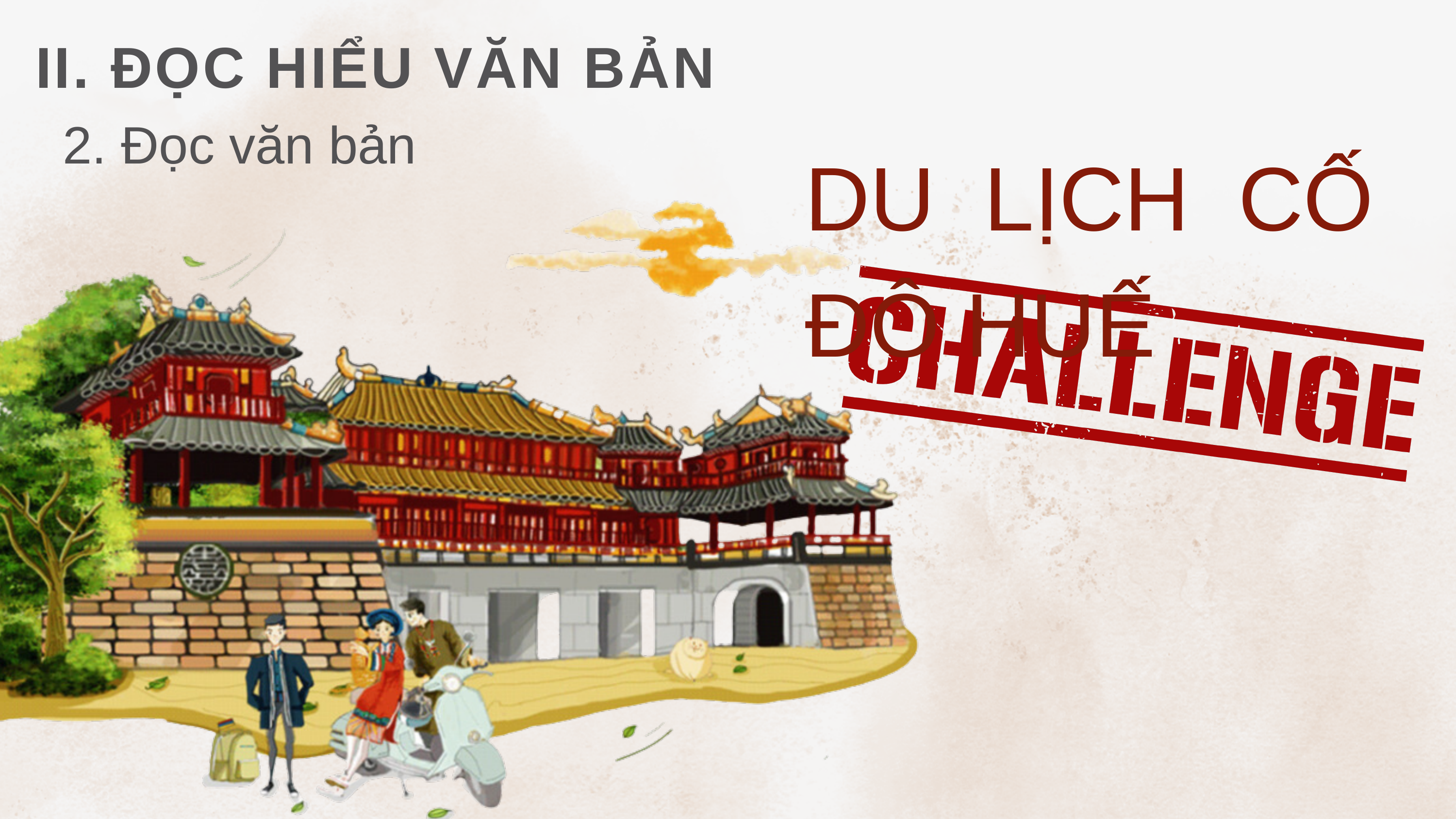

II. ĐỌC HIỂU VĂN BẢN

2. Đọc văn bản
DU LỊCH CỐ ĐÔ HUẾ